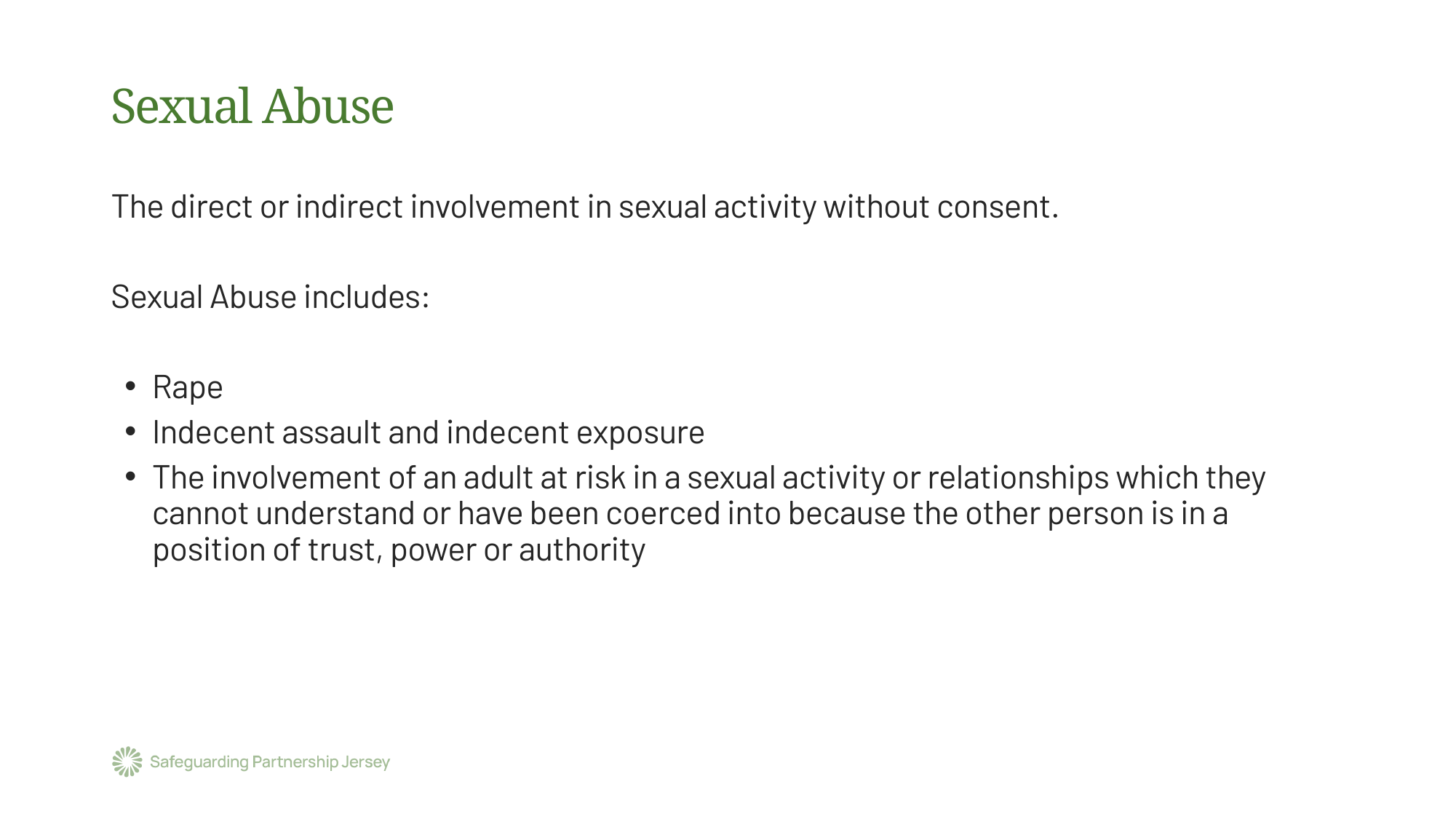

# Sexual Abuse
The direct or indirect involvement in sexual activity without consent.

Sexual Abuse includes:

Rape
Indecent assault and indecent exposure
The involvement of an adult at risk in a sexual activity or relationships which they cannot understand or have been coerced into because the other person is in a position of trust, power or authority